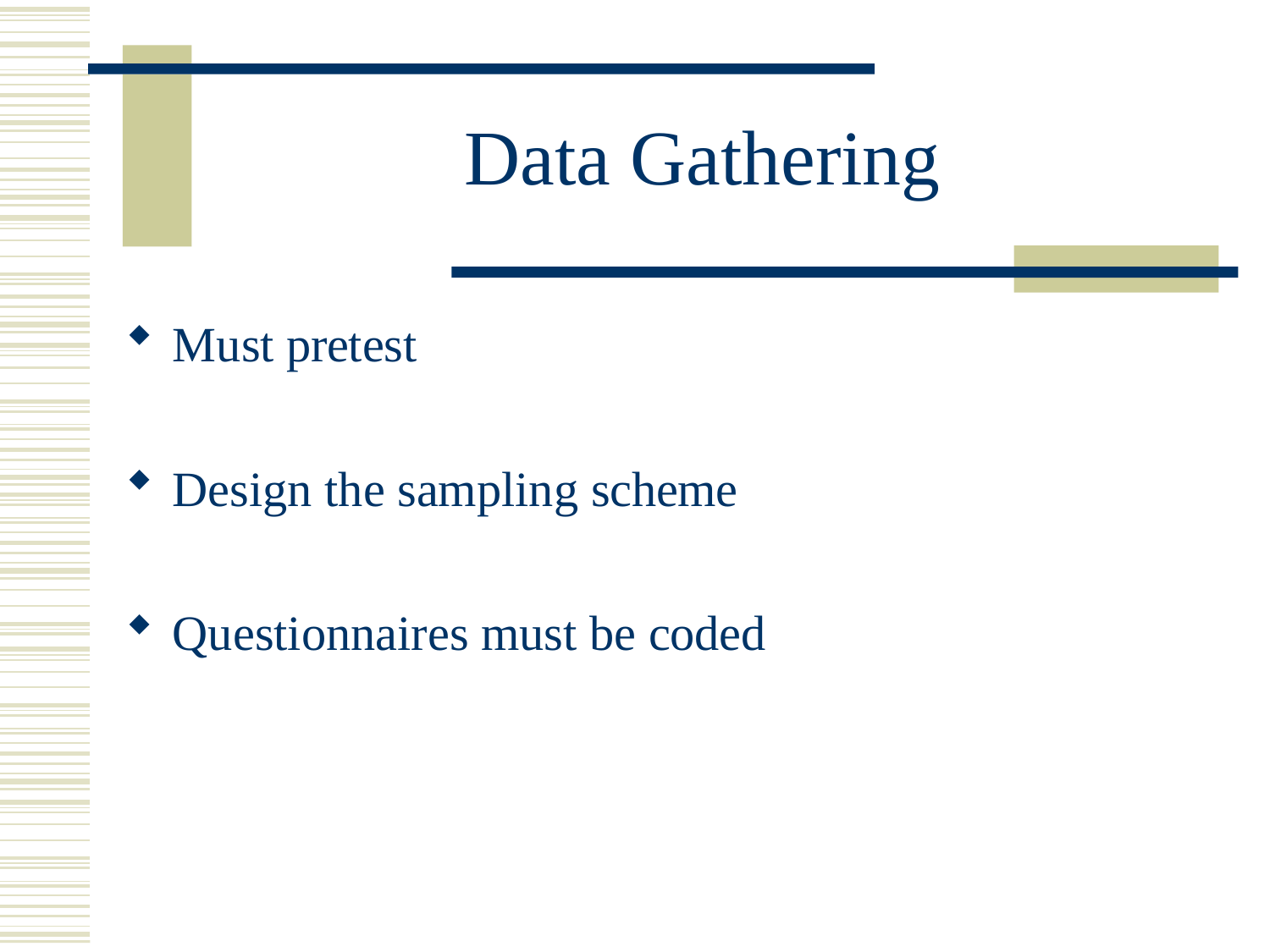

# Data Gathering
Must pretest

Design the sampling scheme

Questionnaires must be coded